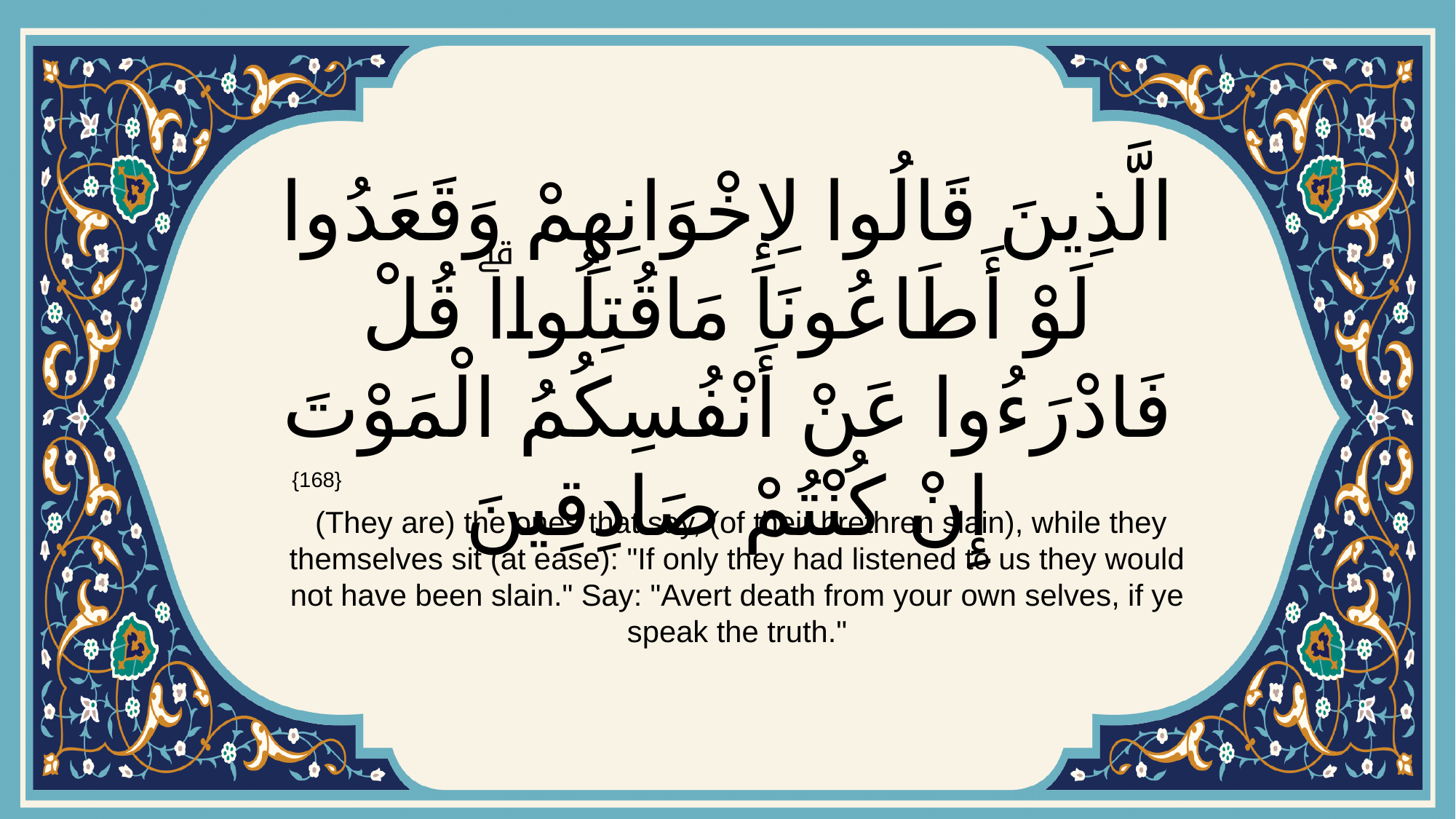

# الَّذِينَ قَالُوا لِإِخْوَانِهِمْ وَقَعَدُوا لَوْ أَطَاعُونَا مَا قُتِلُواۗ قُلْ فَادْرَءُوا عَنْ أَنْفُسِكُمُ الْمَوْتَ إِنْ كُنْتُمْ صَادِقِينَ
{168}
 (They are) the ones that say, (of their brethren slain), while they themselves sit (at ease): "If only they had listened to us they would not have been slain." Say: "Avert death from your own selves, if ye speak the truth."